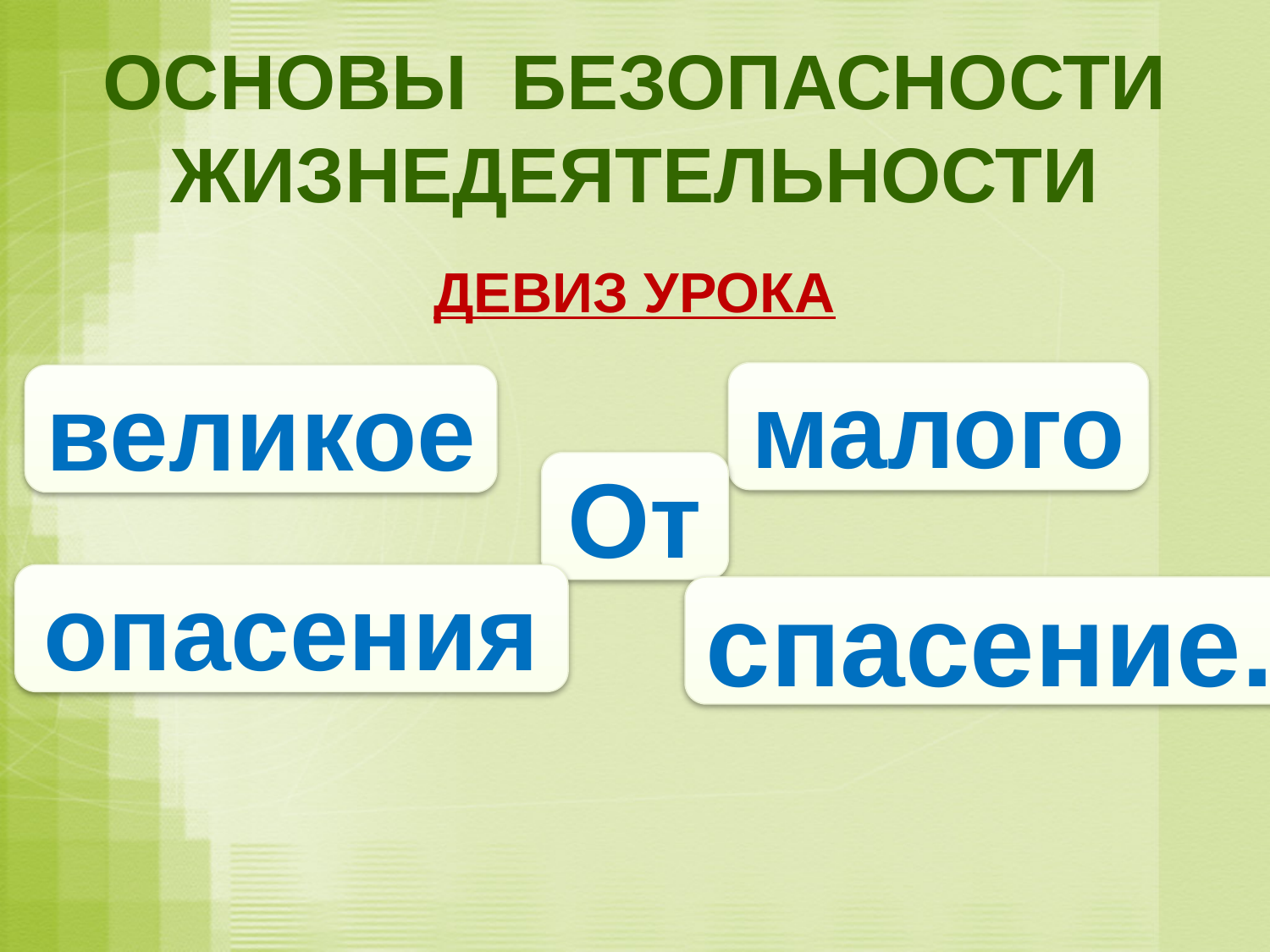

# ОСНОВЫ  БЕЗОПАСНОСТИ ЖИЗНЕДЕЯТЕЛЬНОСТИ
ДЕВИЗ УРОКА
малого
великое
От
опасения
спасение.